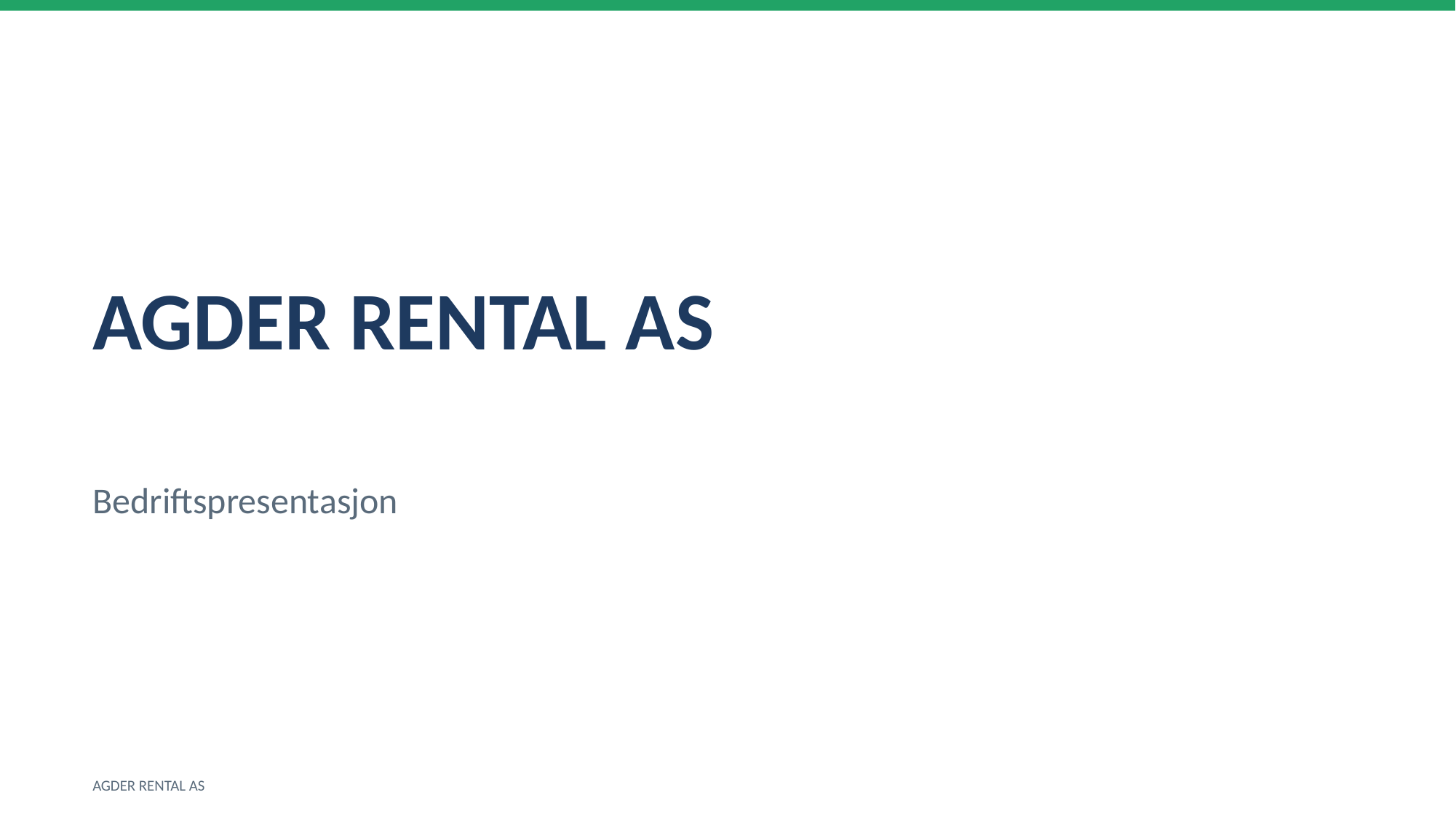

AGDER RENTAL AS
Bedriftspresentasjon
AGDER RENTAL AS